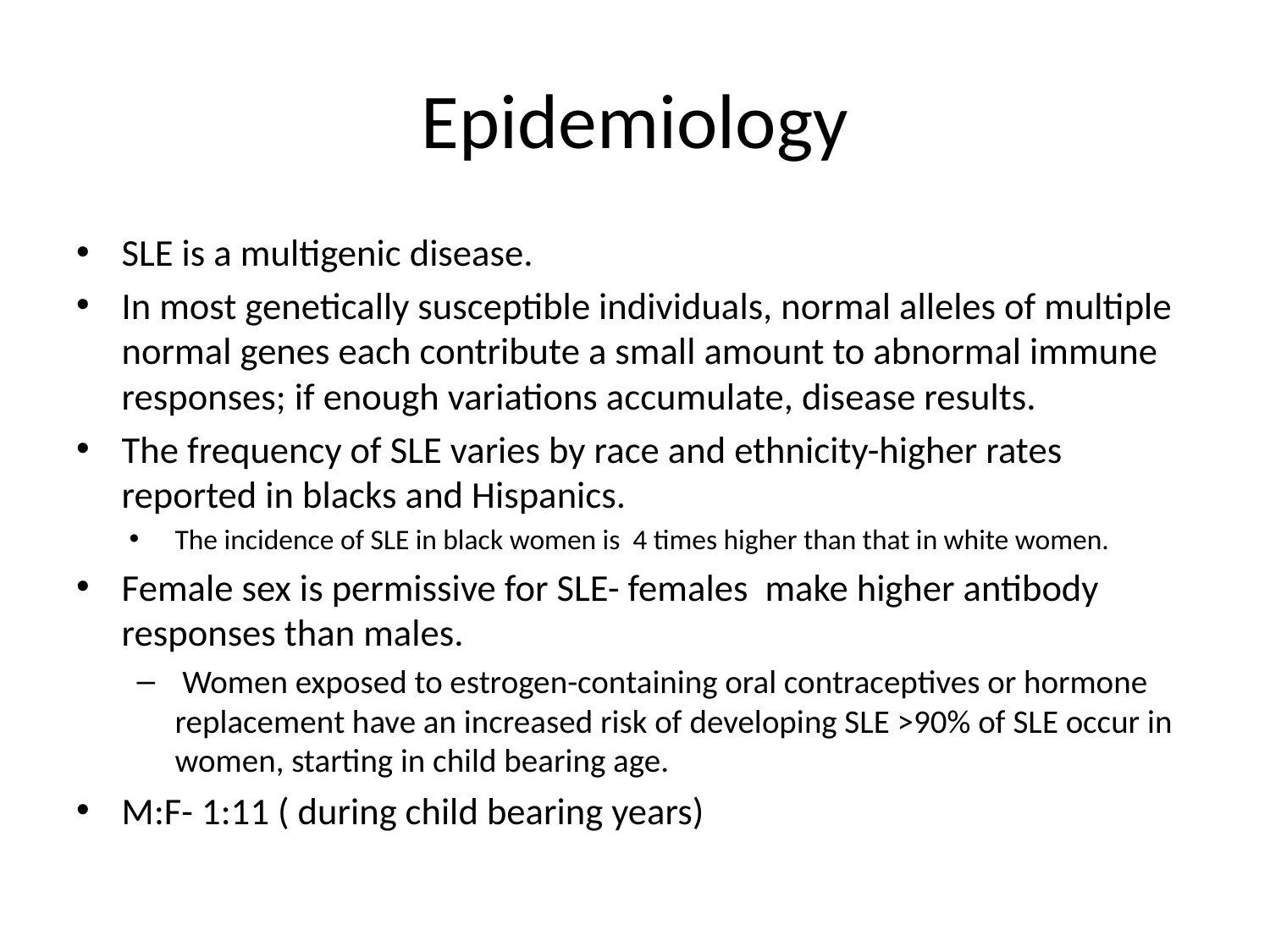

# Epidemiology
SLE is a multigenic disease.
In most genetically susceptible individuals, normal alleles of multiple normal genes each contribute a small amount to abnormal immune responses; if enough variations accumulate, disease results.
The frequency of SLE varies by race and ethnicity-higher rates reported in blacks and Hispanics.
The incidence of SLE in black women is  4 times higher than that in white women.
Female sex is permissive for SLE- females  make higher antibody responses than males.
 Women exposed to estrogen-containing oral contraceptives or hormone replacement have an increased risk of developing SLE >90% of SLE occur in women, starting in child bearing age.
M:F- 1:11 ( during child bearing years)